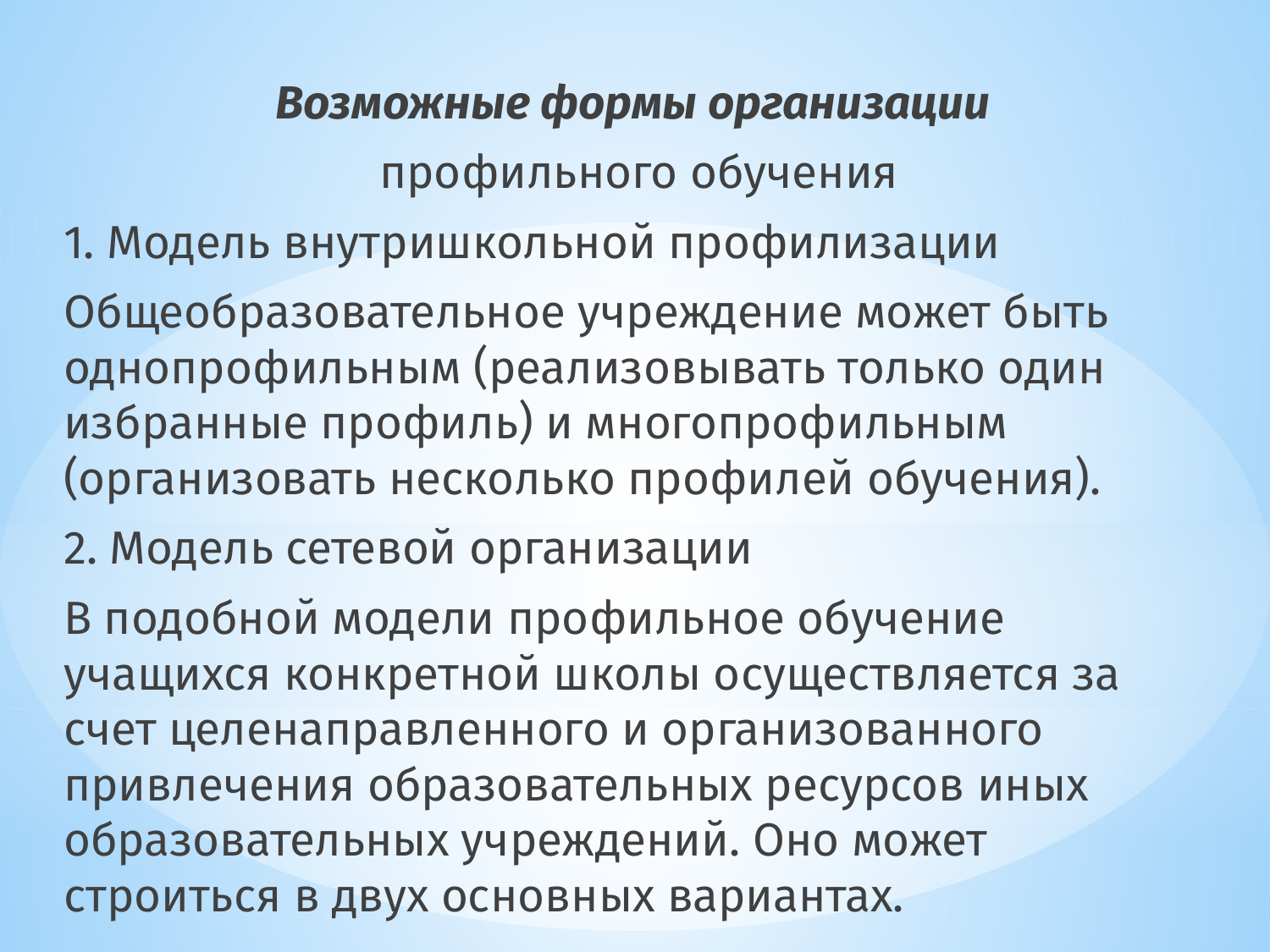

Возможные формы организации
 профильного обучения
1. Модель внутришкольной профилизации
Общеобразовательное учреждение может быть однопрофильным (реализовывать только один избранные профиль) и многопрофильным (организовать несколько профилей обучения).
2. Модель сетевой организации
В подобной модели профильное обучение учащихся конкретной школы осуществляется за счет целенаправленного и организованного привлечения образовательных ресурсов иных образовательных учреждений. Оно может строиться в двух основных вариантах.